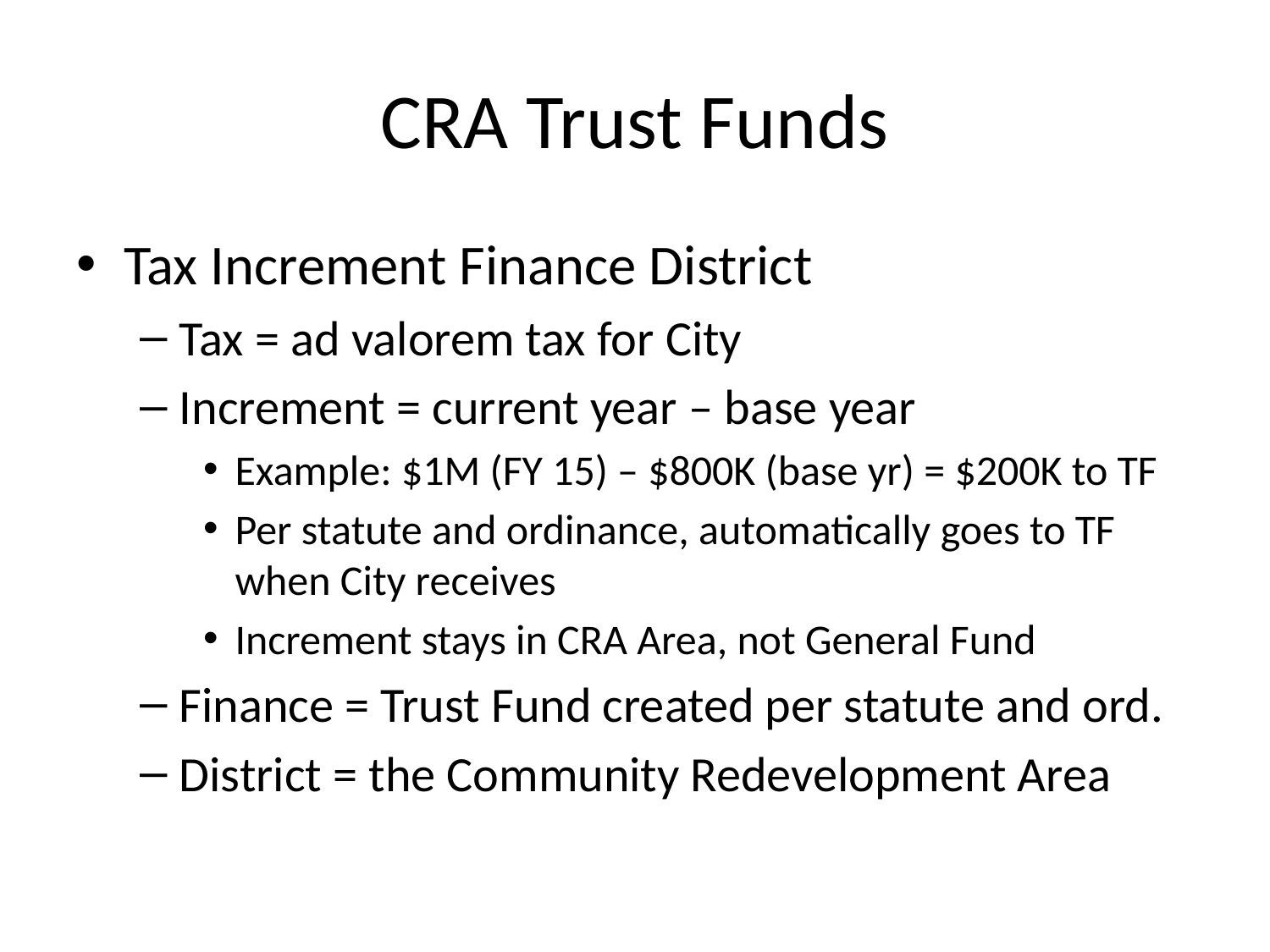

# CRA Trust Funds
Tax Increment Finance District
Tax = ad valorem tax for City
Increment = current year – base year
Example: $1M (FY 15) – $800K (base yr) = $200K to TF
Per statute and ordinance, automatically goes to TF when City receives
Increment stays in CRA Area, not General Fund
Finance = Trust Fund created per statute and ord.
District = the Community Redevelopment Area